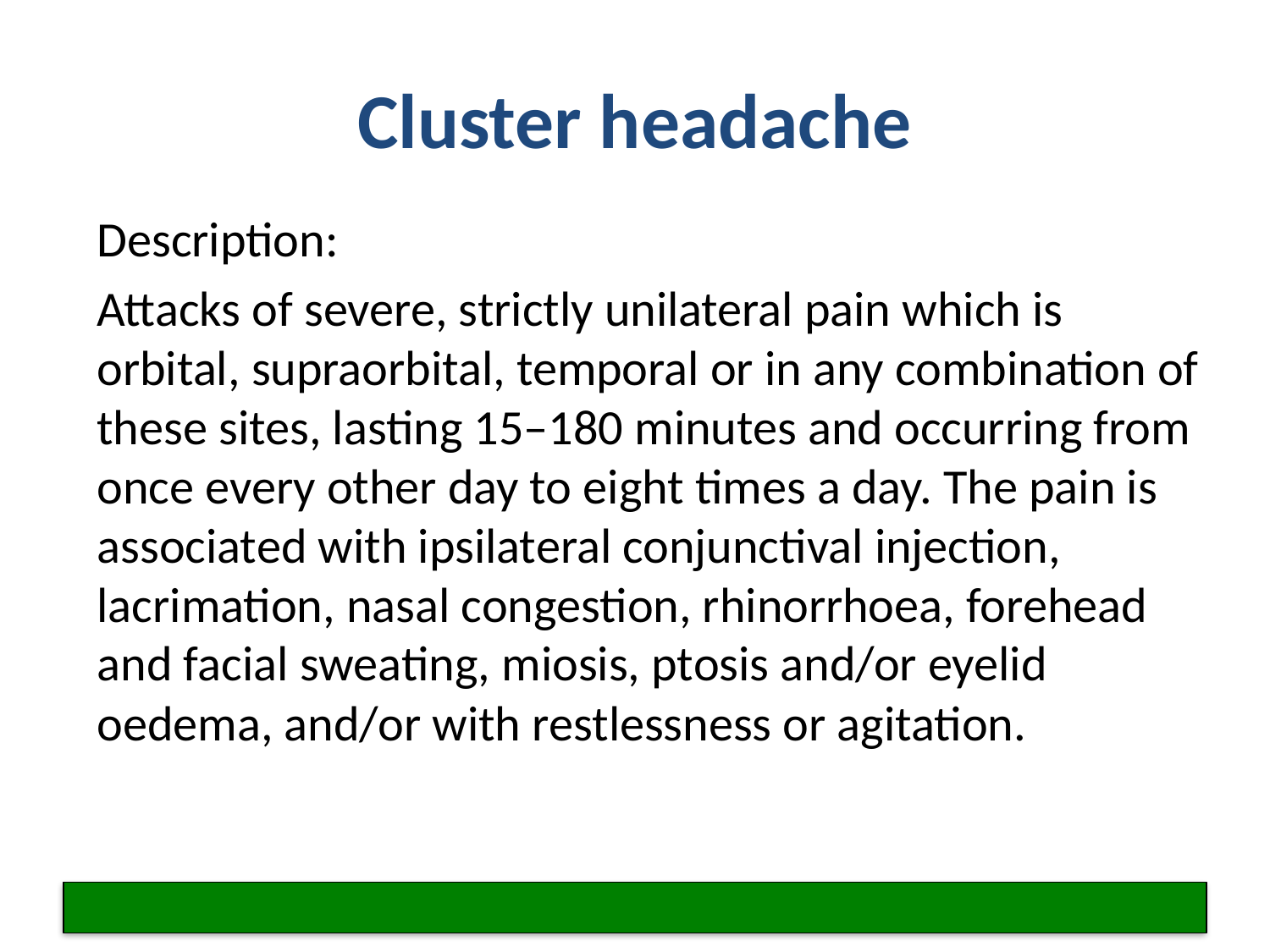

# Cluster headache
Description:
Attacks of severe, strictly unilateral pain which is orbital, supraorbital, temporal or in any combination of these sites, lasting 15–180 minutes and occurring from once every other day to eight times a day. The pain is associated with ipsilateral conjunctival injection, lacrimation, nasal congestion, rhinorrhoea, forehead and facial sweating, miosis, ptosis and/or eyelid oedema, and/or with restlessness or agitation.